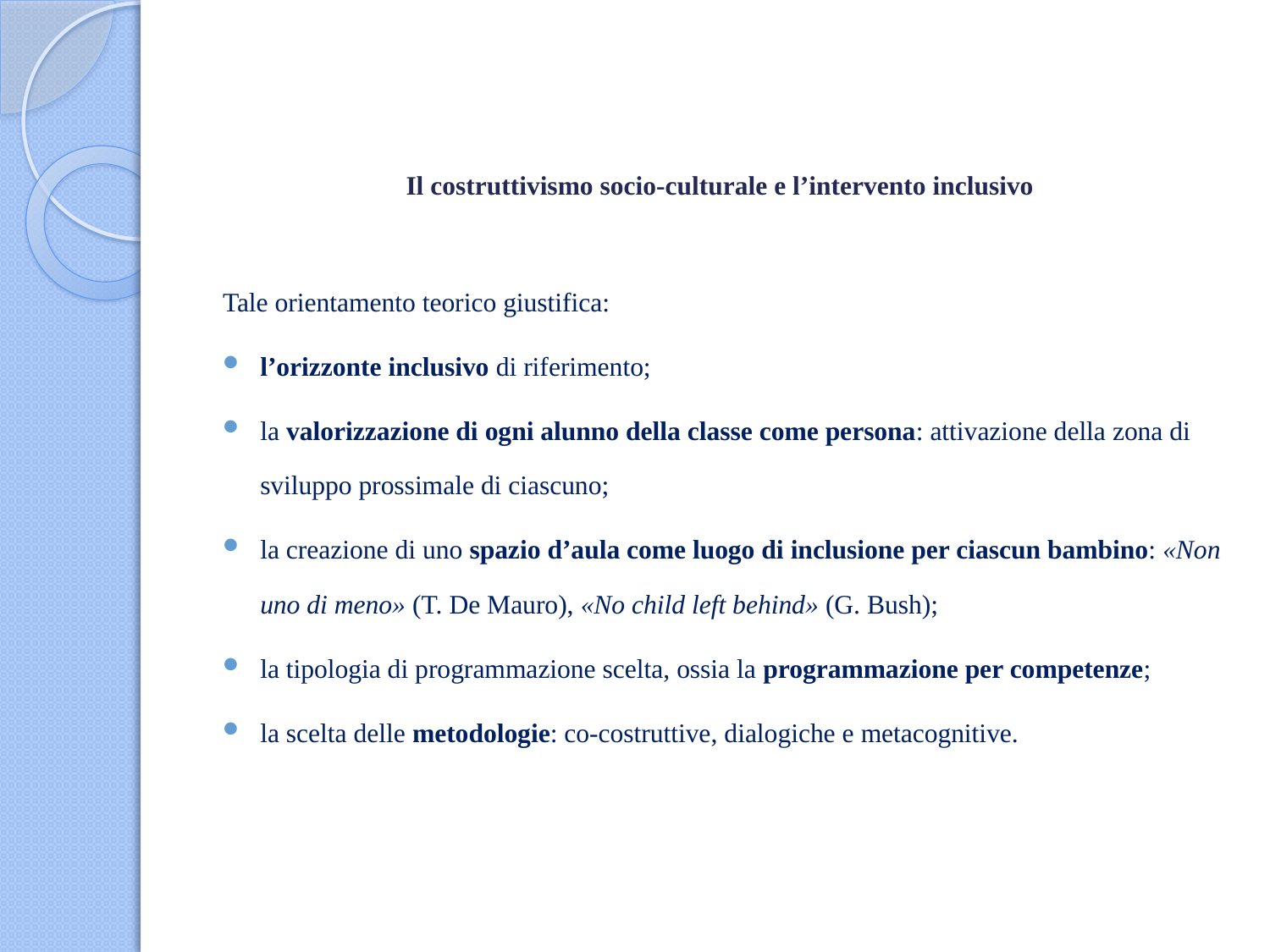

# Il costruttivismo socio-culturale e l’intervento inclusivo
Tale orientamento teorico giustifica:
l’orizzonte inclusivo di riferimento;
la valorizzazione di ogni alunno della classe come persona: attivazione della zona di sviluppo prossimale di ciascuno;
la creazione di uno spazio d’aula come luogo di inclusione per ciascun bambino: «Non uno di meno» (T. De Mauro), «No child left behind» (G. Bush);
la tipologia di programmazione scelta, ossia la programmazione per competenze;
la scelta delle metodologie: co-costruttive, dialogiche e metacognitive.